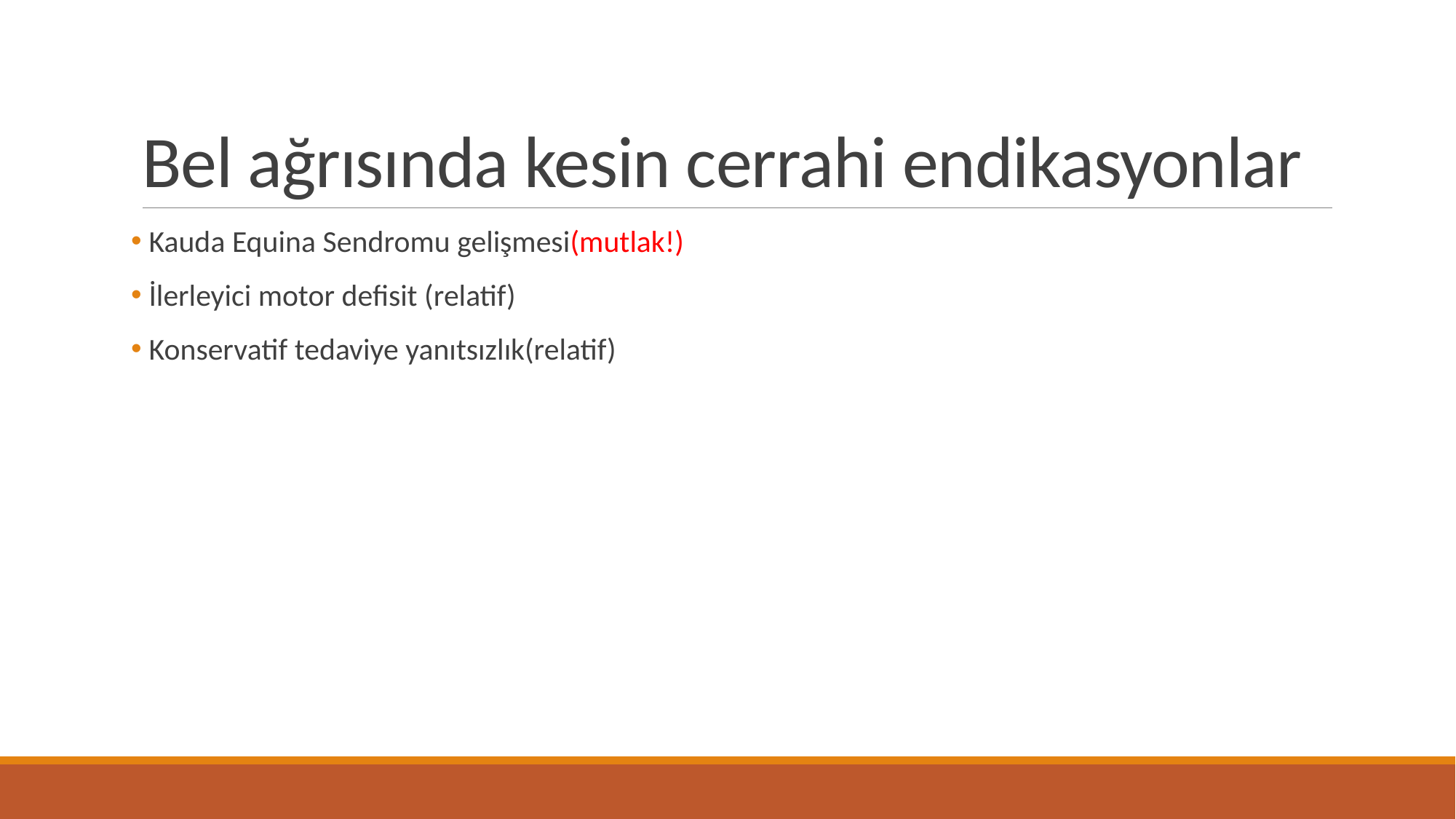

# Bel ağrısında kesin cerrahi endikasyonlar
 Kauda Equina Sendromu gelişmesi(mutlak!)
 İlerleyici motor defisit (relatif)
 Konservatif tedaviye yanıtsızlık(relatif)